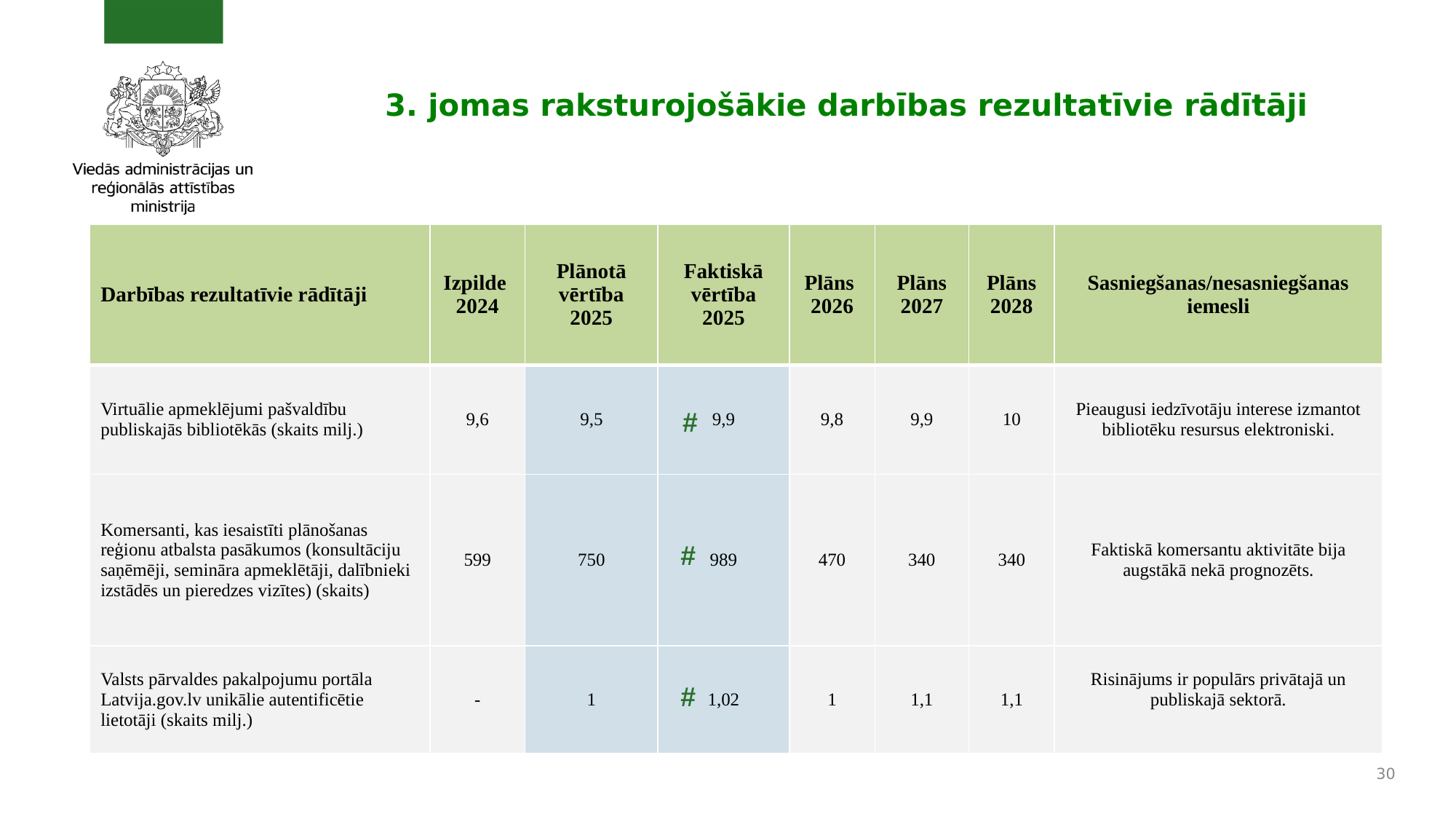

# 3. jomas raksturojošākie darbības rezultatīvie rādītāji
| Darbības rezultatīvie rādītāji | Izpilde 2024 | Plānotā vērtība 2025 | Faktiskā vērtība 2025 | Plāns 2026 | Plāns 2027 | Plāns 2028 | Sasniegšanas/nesasniegšanas iemesli |
| --- | --- | --- | --- | --- | --- | --- | --- |
| Virtuālie apmeklējumi pašvaldību publiskajās bibliotēkās (skaits milj.) | 9,6 | 9,5 | 9,9 | 9,8 | 9,9 | 10 | Pieaugusi iedzīvotāju interese izmantot bibliotēku resursus elektroniski. |
| Komersanti, kas iesaistīti plānošanas reģionu atbalsta pasākumos (konsultāciju saņēmēji, semināra apmeklētāji, dalībnieki izstādēs un pieredzes vizītes) (skaits) | 599 | 750 | 989 | 470 | 340 | 340 | Faktiskā komersantu aktivitāte bija augstākā nekā prognozēts. |
| Valsts pārvaldes pakalpojumu portāla Latvija.gov.lv unikālie autentificētie lietotāji (skaits milj.) | - | 1 | 1,02 | 1 | 1,1 | 1,1 | Risinājums ir populārs privātajā un publiskajā sektorā. |
#
#
#
30